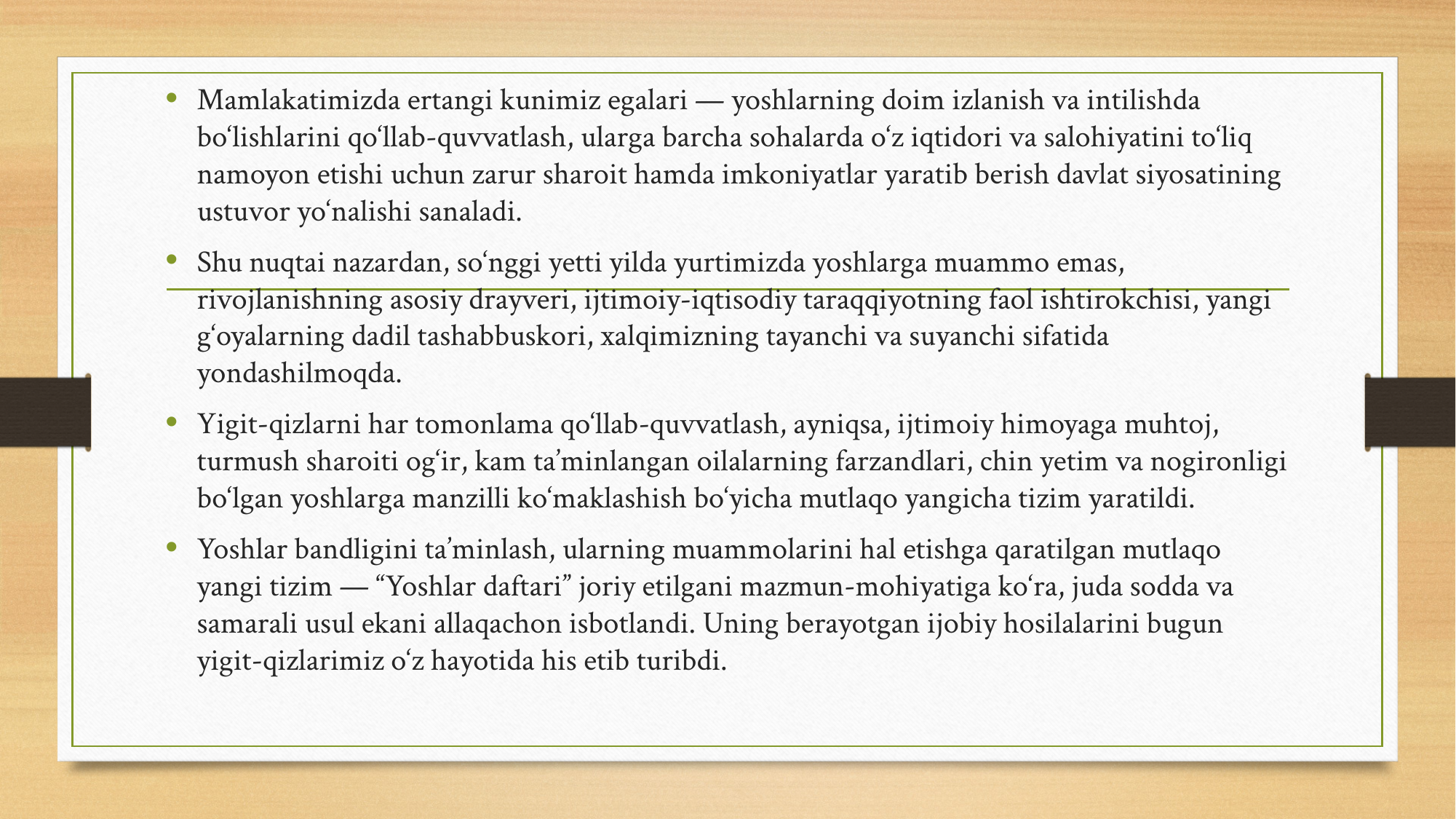

Mamlakatimizda ertangi kunimiz egalari — yoshlarning doim izlanish va intilishda bo‘lishlarini qo‘llab-quvvatlash, ularga barcha sohalarda o‘z iqtidori va salohiyatini to‘liq namoyon etishi uchun zarur sharoit hamda imkoniyatlar yaratib berish davlat siyosatining ustuvor yo‘nalishi sanaladi.
Shu nuqtai nazardan, so‘nggi yetti yilda yurtimizda yoshlarga muammo emas, rivojlanishning asosiy drayveri, ijtimoiy-iqtisodiy taraqqiyotning faol ishtirokchisi, yangi g‘oyalarning dadil tashabbuskori, xalqimizning tayanchi va suyanchi sifatida yondashilmoqda.
Yigit-qizlarni har tomonlama qo‘llab-quvvatlash, ayniqsa, ijtimoiy himoyaga muhtoj, turmush sharoiti og‘ir, kam ta’minlangan oilalarning farzandlari, chin yetim va nogironligi bo‘lgan yoshlarga manzilli ko‘maklashish bo‘yicha mutlaqo yangicha tizim yaratildi.
Yoshlar bandligini ta’minlash, ularning muammolarini hal etishga qaratilgan mutlaqo yangi tizim — “Yoshlar daftari” joriy etilgani mazmun-mohiyatiga ko‘ra, juda sodda va samarali usul ekani allaqachon isbotlandi. Uning berayotgan ijobiy hosilalarini bugun yigit-qizlarimiz o‘z hayotida his etib turibdi.